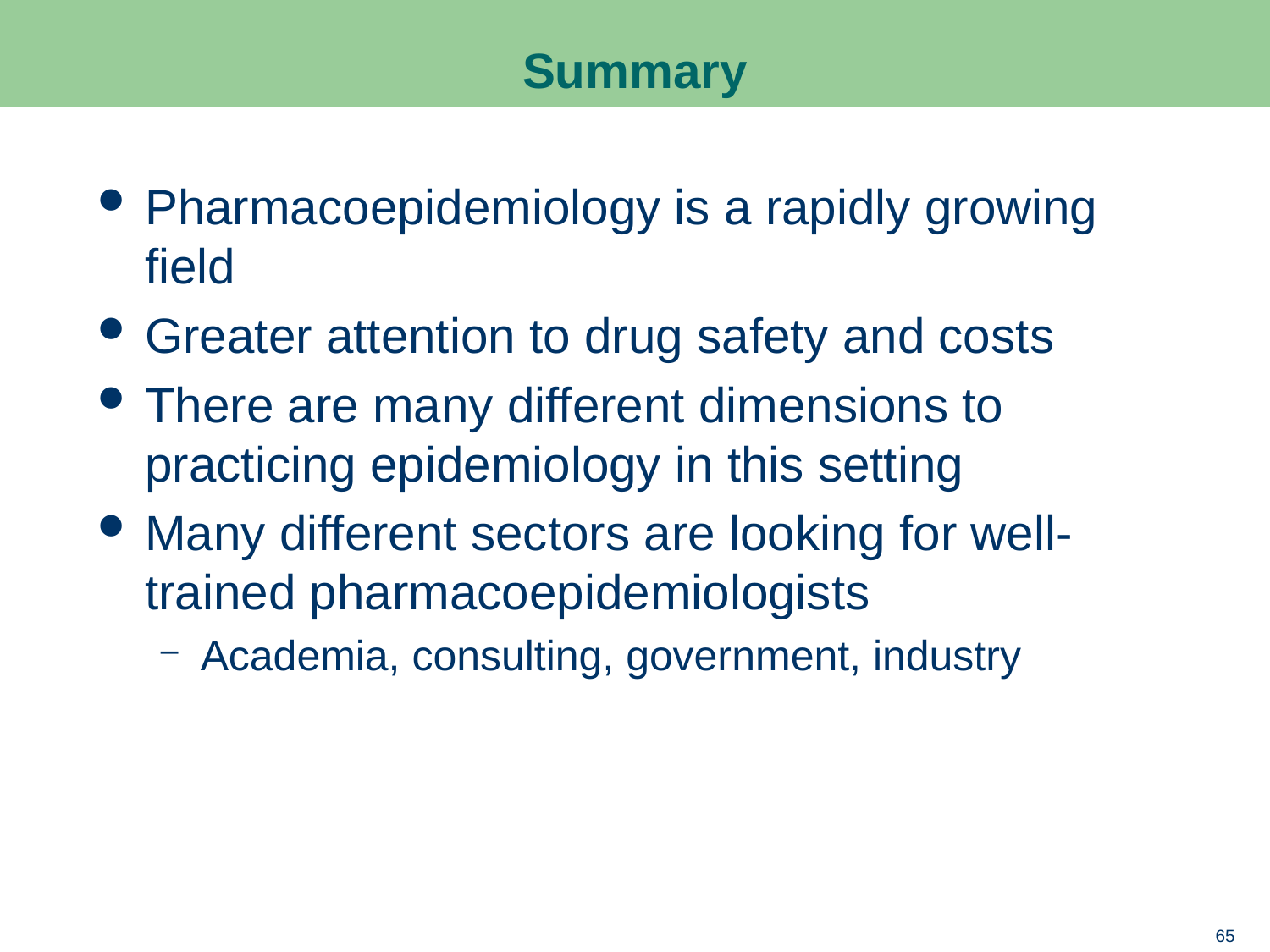

# Summary
Pharmacoepidemiology is a rapidly growing field
Greater attention to drug safety and costs
There are many different dimensions to practicing epidemiology in this setting
Many different sectors are looking for well-trained pharmacoepidemiologists
Academia, consulting, government, industry